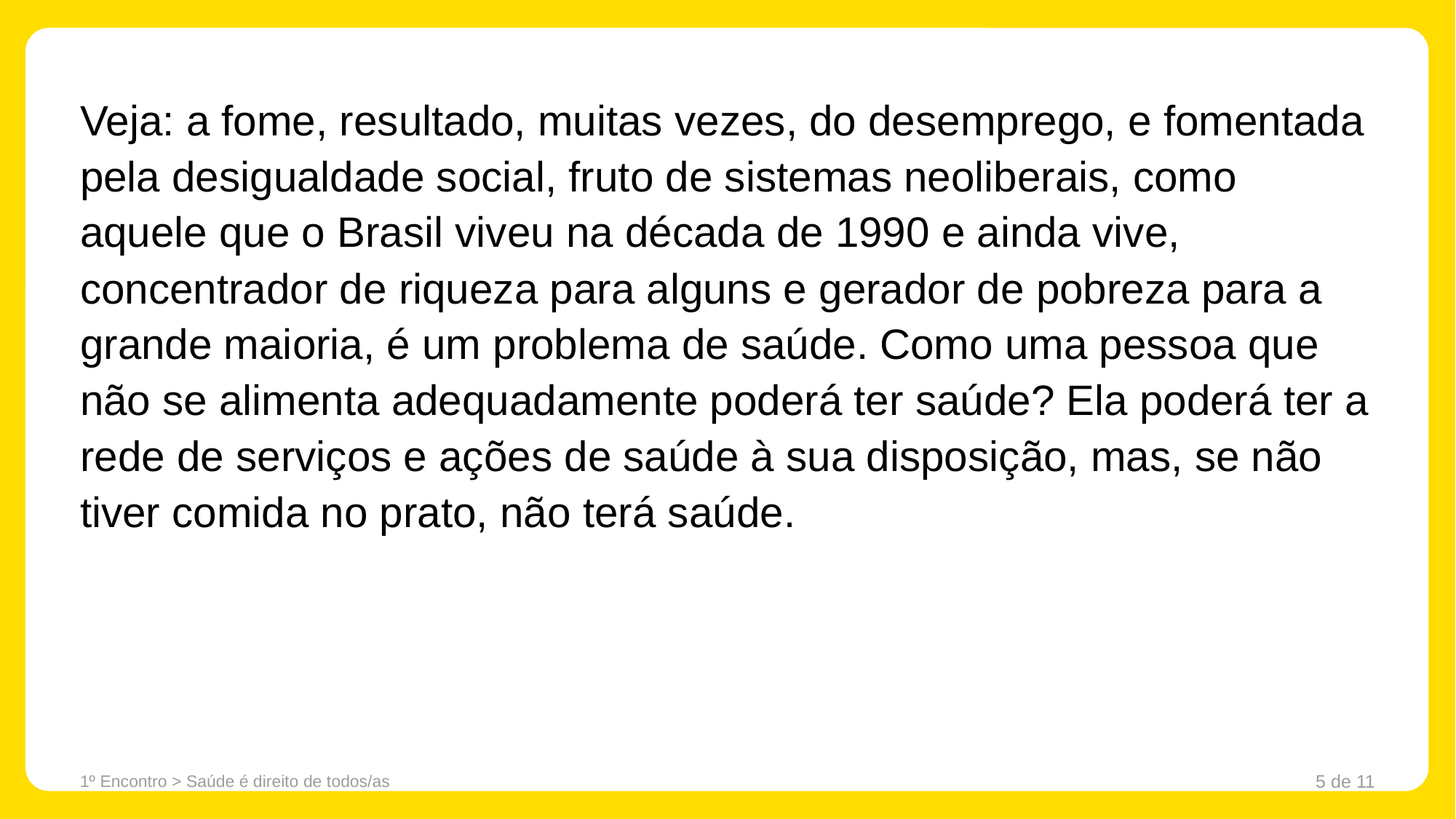

Veja: a fome, resultado, muitas vezes, do desemprego, e fomentada pela desigualdade social, fruto de sistemas neoliberais, como aquele que o Brasil viveu na década de 1990 e ainda vive, concentrador de riqueza para alguns e gerador de pobreza para a grande maioria, é um problema de saúde. Como uma pessoa que não se alimenta adequadamente poderá ter saúde? Ela poderá ter a rede de serviços e ações de saúde à sua disposição, mas, se não tiver comida no prato, não terá saúde.
1º Encontro > Saúde é direito de todos/as
5 de 11